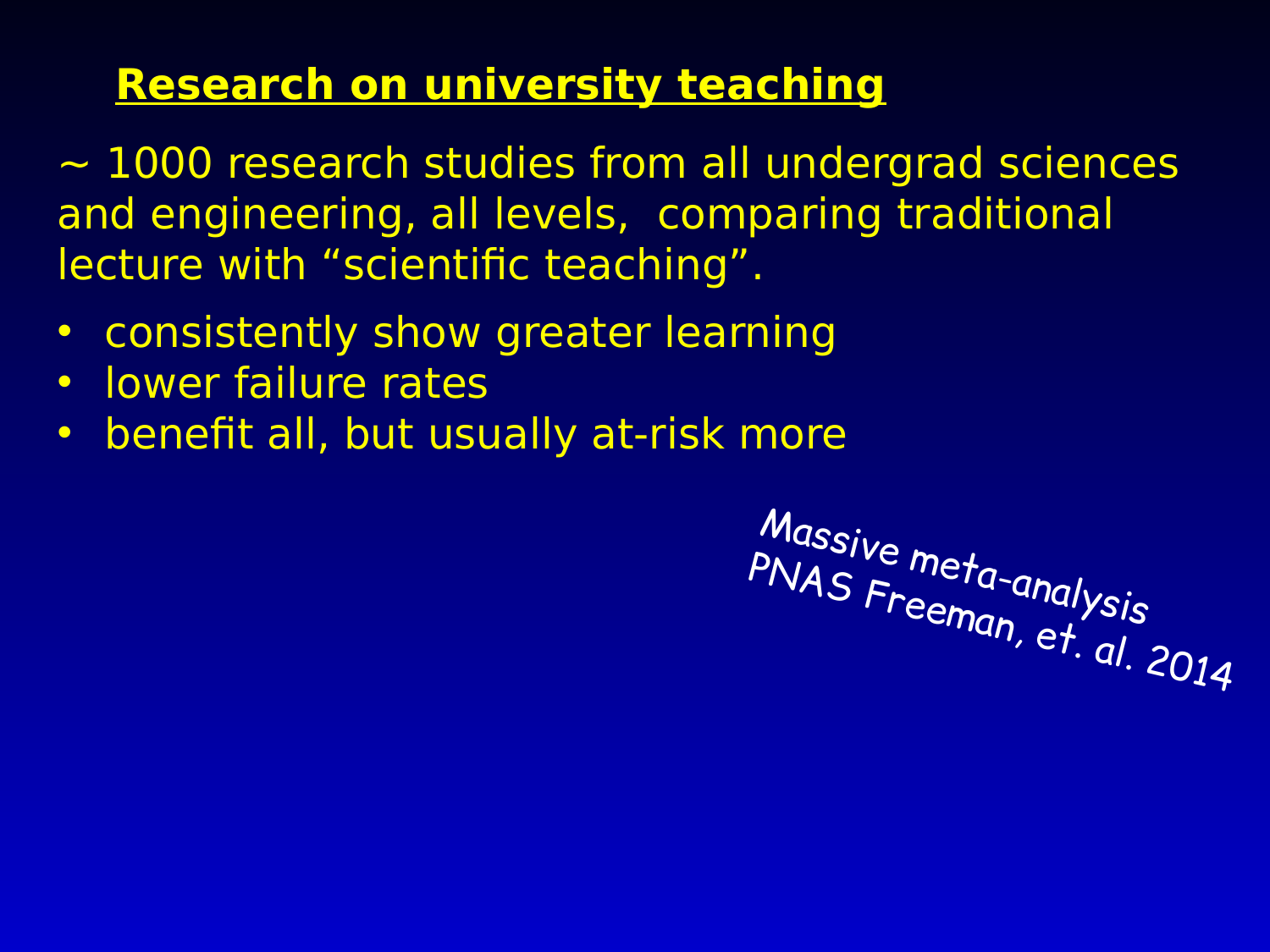

Research on university teaching
~ 1000 research studies from all undergrad sciences and engineering, all levels,  comparing traditional lecture with “scientific teaching”.

consistently show greater learning
lower failure rates
benefit all, but usually at-risk more
Massive meta-analysis
PNAS Freeman, et. al. 2014